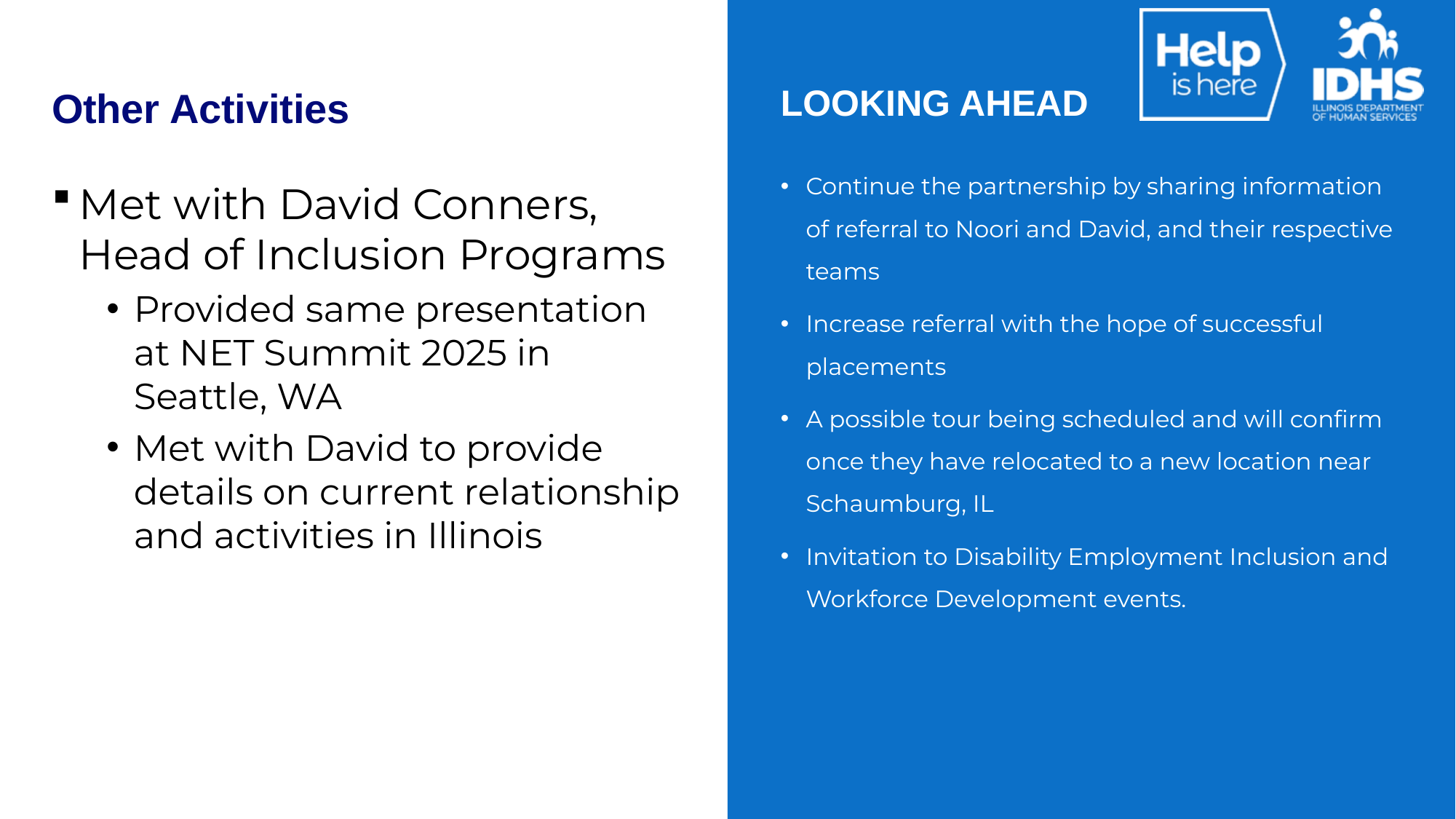

LOOKING AHEAD
Other Activities
Continue the partnership by sharing information of referral to Noori and David, and their respective teams
Increase referral with the hope of successful placements
A possible tour being scheduled and will confirm once they have relocated to a new location near Schaumburg, IL
Invitation to Disability Employment Inclusion and Workforce Development events.
Met with David Conners, Head of Inclusion Programs
Provided same presentation at NET Summit 2025 in Seattle, WA
Met with David to provide details on current relationship and activities in Illinois